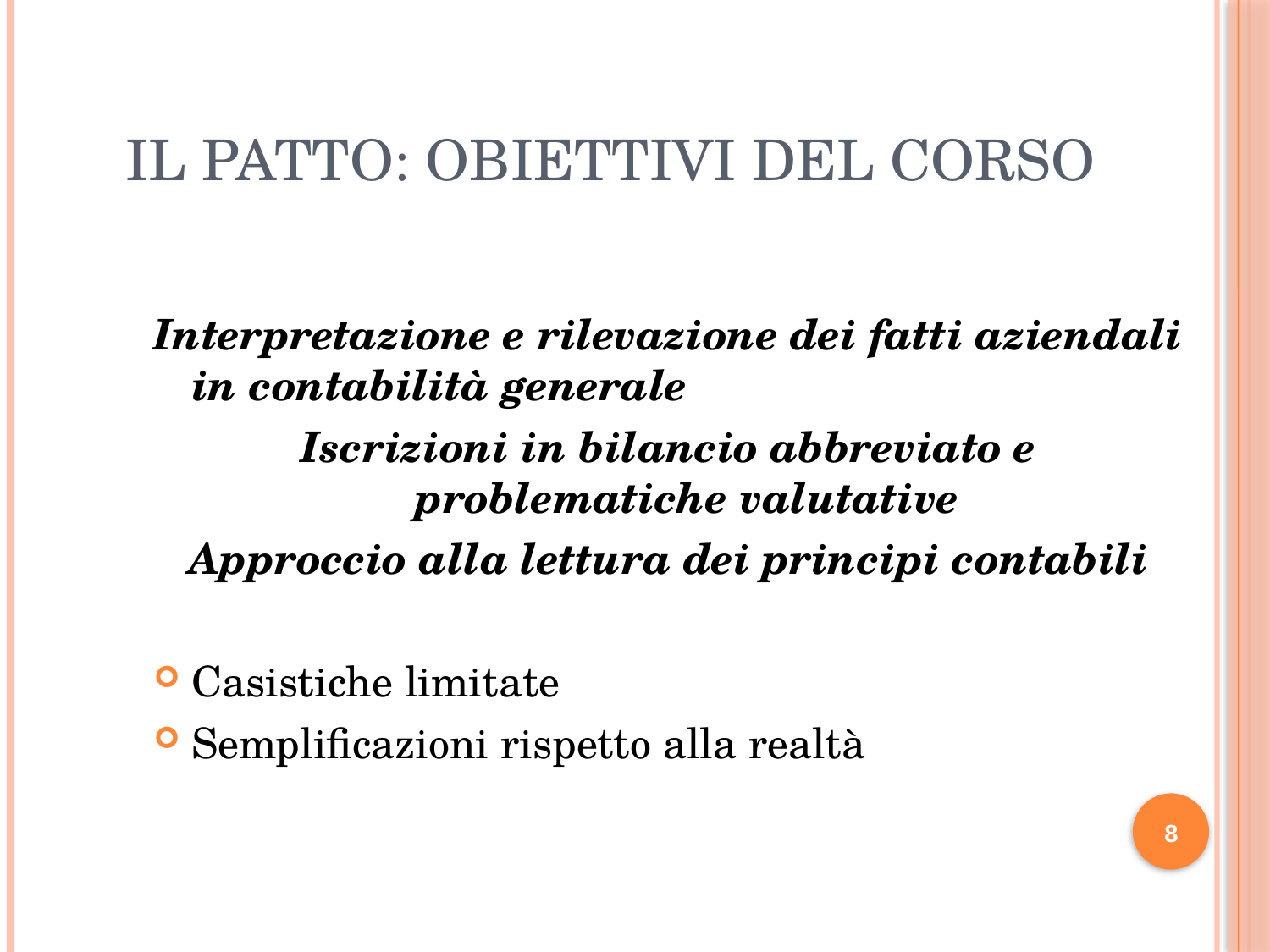

# IL PATTO: OBIETTIVI DEL CORSO
Interpretazione e rilevazione dei fatti aziendali in contabilità generale
Iscrizioni in bilancio abbreviato e problematiche valutative
Approccio alla lettura dei principi contabili

Casistiche limitate
Semplificazioni rispetto alla realtà
8